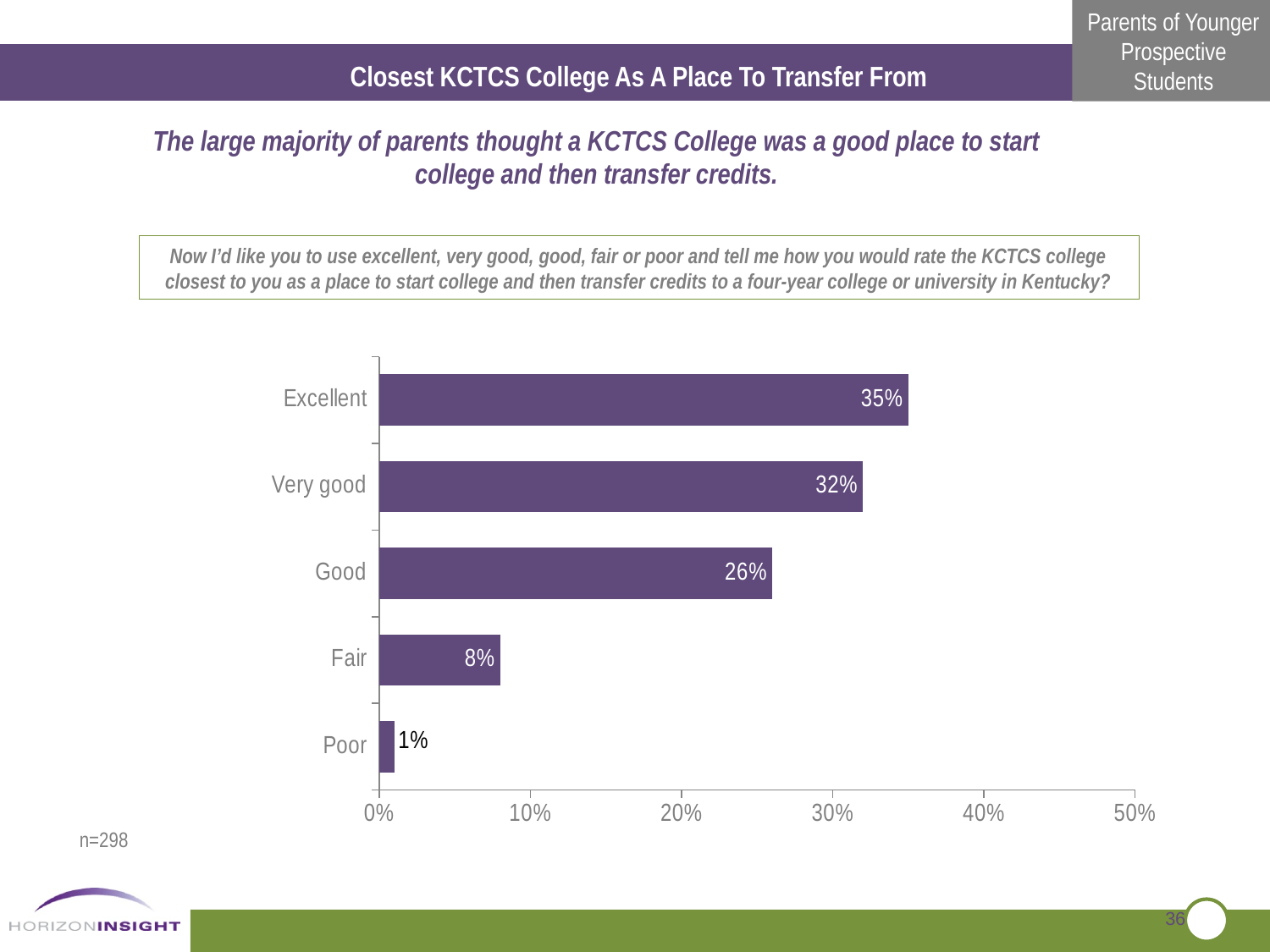

Closest KCTCS College As A Place To Transfer From
The large majority of parents thought a KCTCS College was a good place to start college and then transfer credits.
Now I’d like you to use excellent, very good, good, fair or poor and tell me how you would rate the KCTCS college closest to you as a place to start college and then transfer credits to a four-year college or university in Kentucky?

### Chart

| Category | Series 1 |
|---|---|
| Poor | 0.010000000000000005 |
| Fair | 0.08000000000000004 |
| Good | 0.26 |
| Very good | 0.3200000000000031 |
| Excellent | 0.3500000000000003 |
n=298